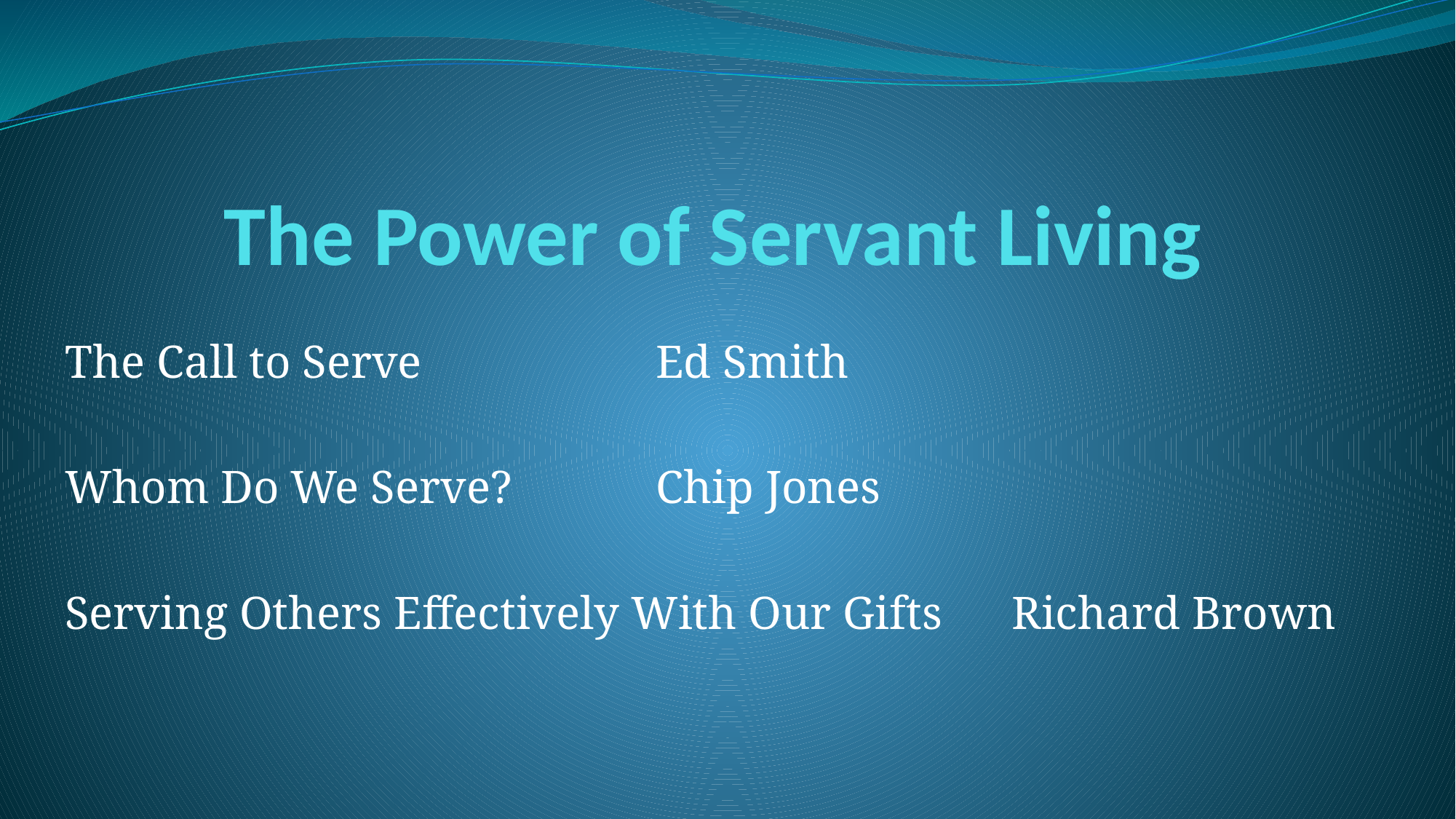

# The Power of Servant Living
The Call to Serve					        Ed Smith

Whom Do We Serve?				        Chip Jones

Serving Others Effectively With Our Gifts      Richard Brown